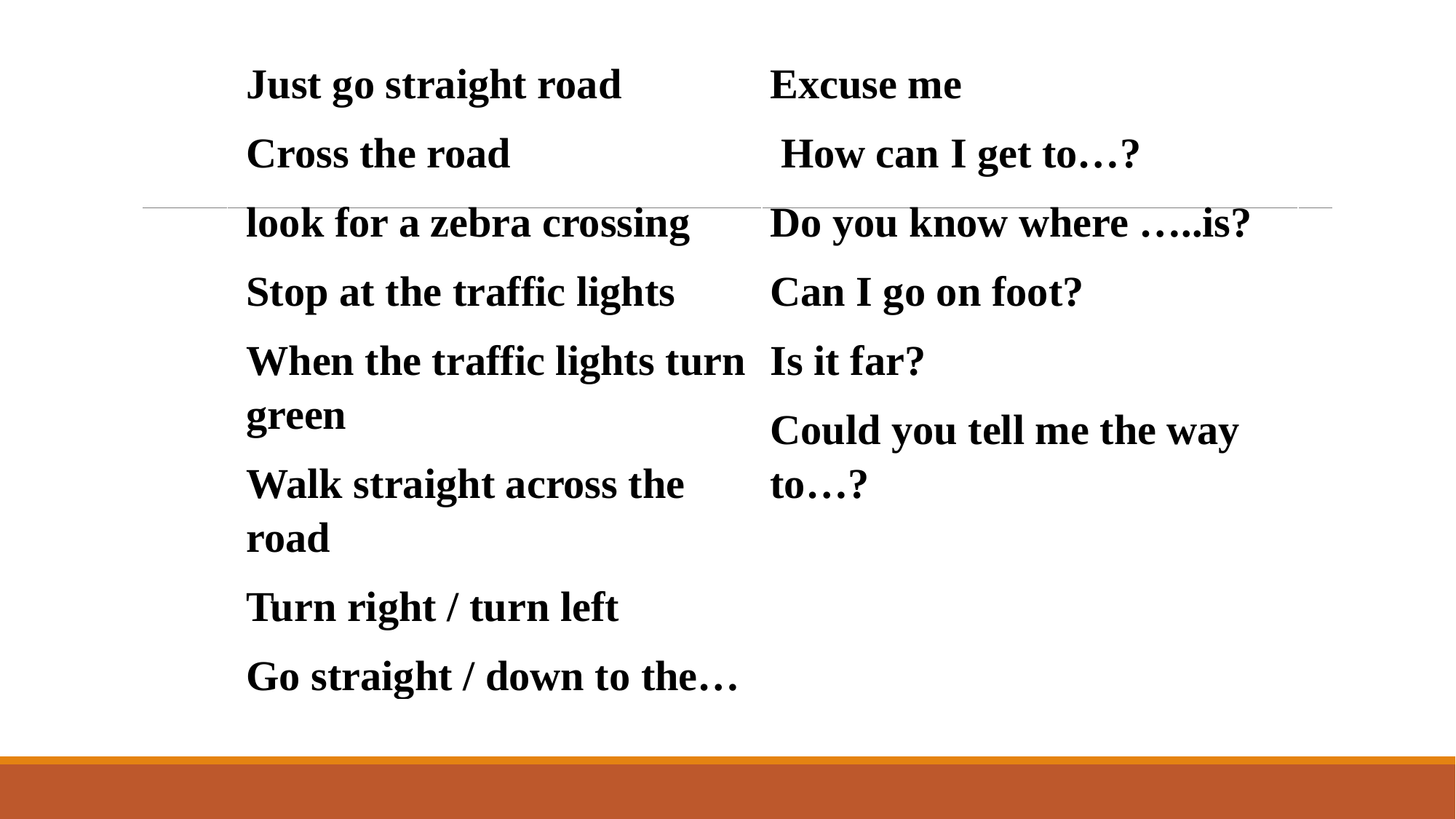

#
| Just go straight road Cross the road look for a zebra crossing Stop at the traffic lights When the traffic lights turn green Walk straight across the road Turn right / turn left Go straight / down to the… | Excuse me How can I get to…? Do you know where …..is? Can I go on foot? Is it far? Could you tell me the way to…? |
| --- | --- |